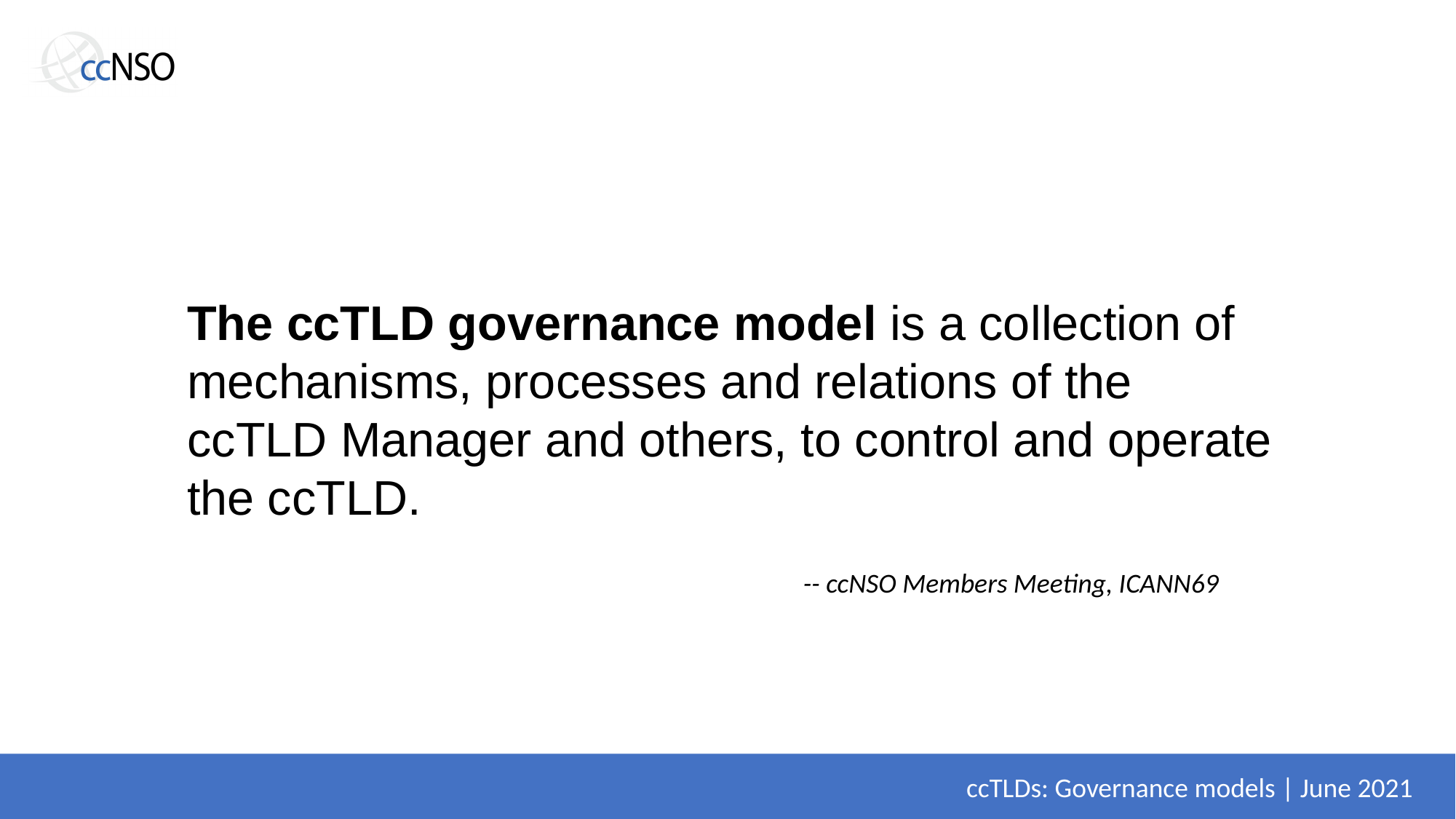

The ccTLD governance model is a collection of mechanisms, processes and relations of the ccTLD Manager and others, to control and operate the ccTLD.
-- ccNSO Members Meeting, ICANN69